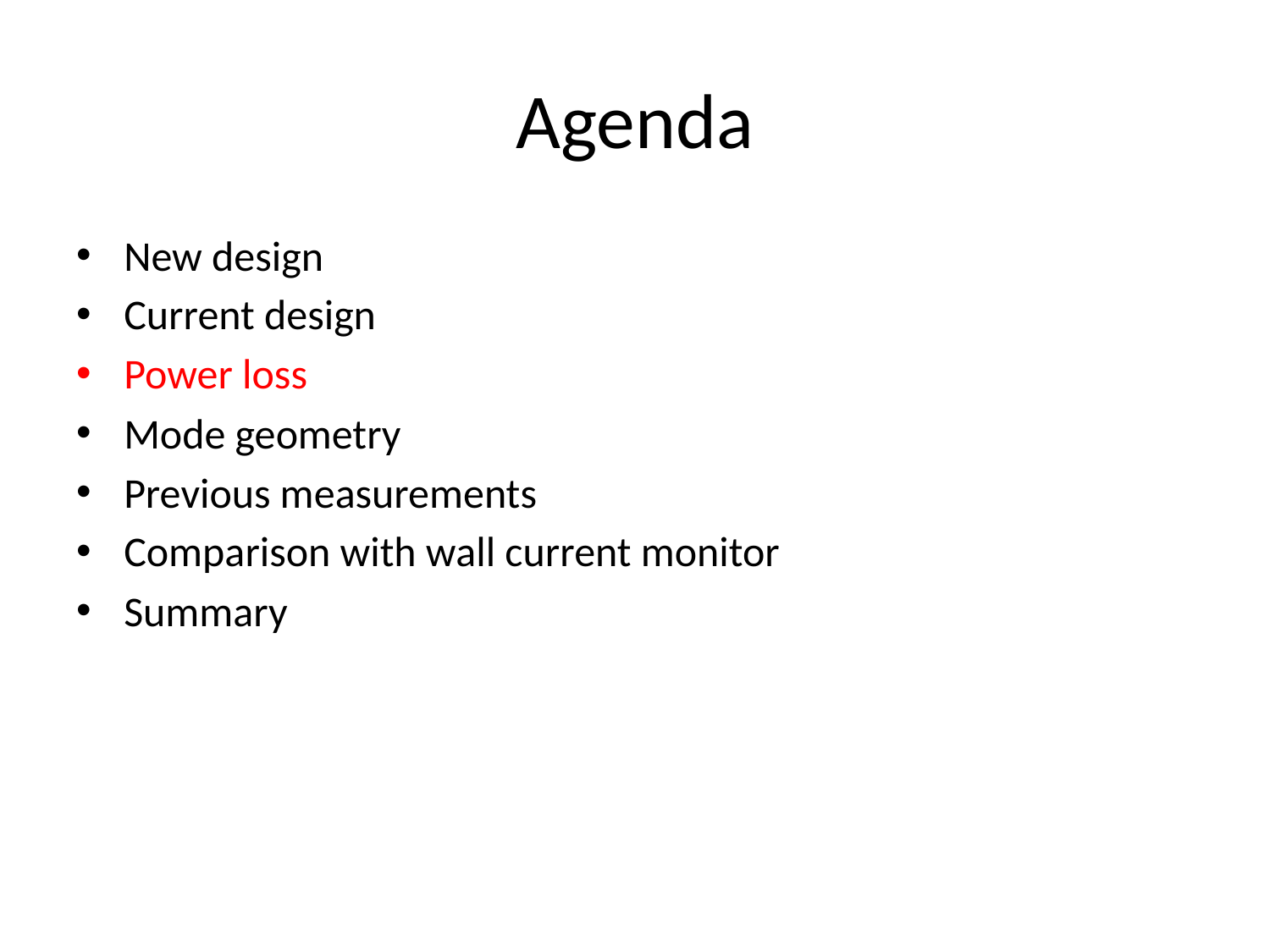

# Agenda
New design
Current design
Power loss
Mode geometry
Previous measurements
Comparison with wall current monitor
Summary